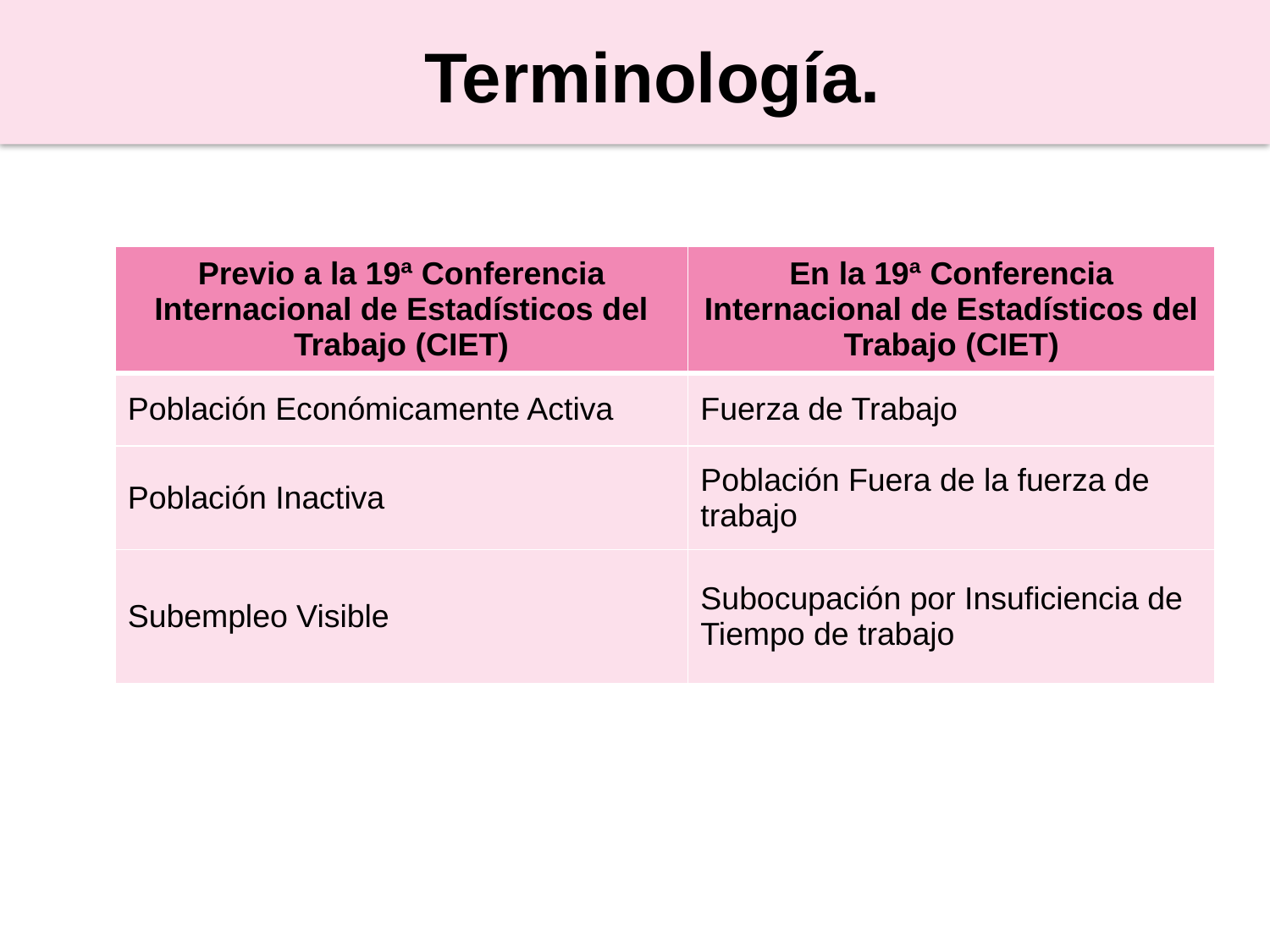

Terminología.
| Previo a la 19ª Conferencia Internacional de Estadísticos del Trabajo (CIET) | En la 19ª Conferencia Internacional de Estadísticos del Trabajo (CIET) |
| --- | --- |
| Población Económicamente Activa | Fuerza de Trabajo |
| Población Inactiva | Población Fuera de la fuerza de trabajo |
| Subempleo Visible | Subocupación por Insuficiencia de Tiempo de trabajo |